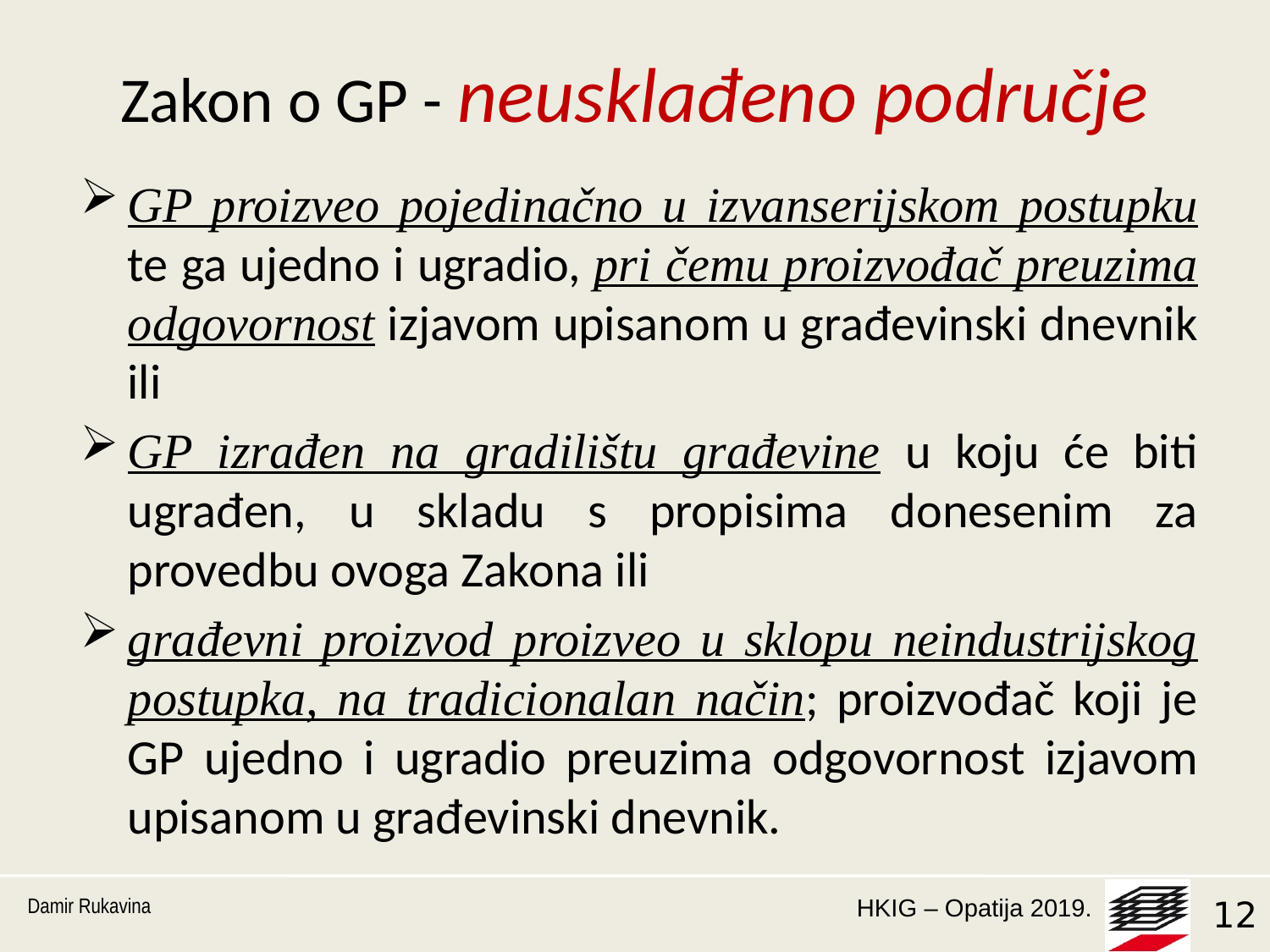

# Zakon o GP - neusklađeno područje
GP proizveo pojedinačno u izvanserijskom postupku te ga ujedno i ugradio, pri čemu proizvođač preuzima odgovornost izjavom upisanom u građevinski dnevnik ili
GP izrađen na gradilištu građevine u koju će biti ugrađen, u skladu s propisima donesenim za provedbu ovoga Zakona ili
građevni proizvod proizveo u sklopu neindustrijskog postupka, na tradicionalan način; proizvođač koji je GP ujedno i ugradio preuzima odgovornost izjavom upisanom u građevinski dnevnik.

Damir Rukavina
12